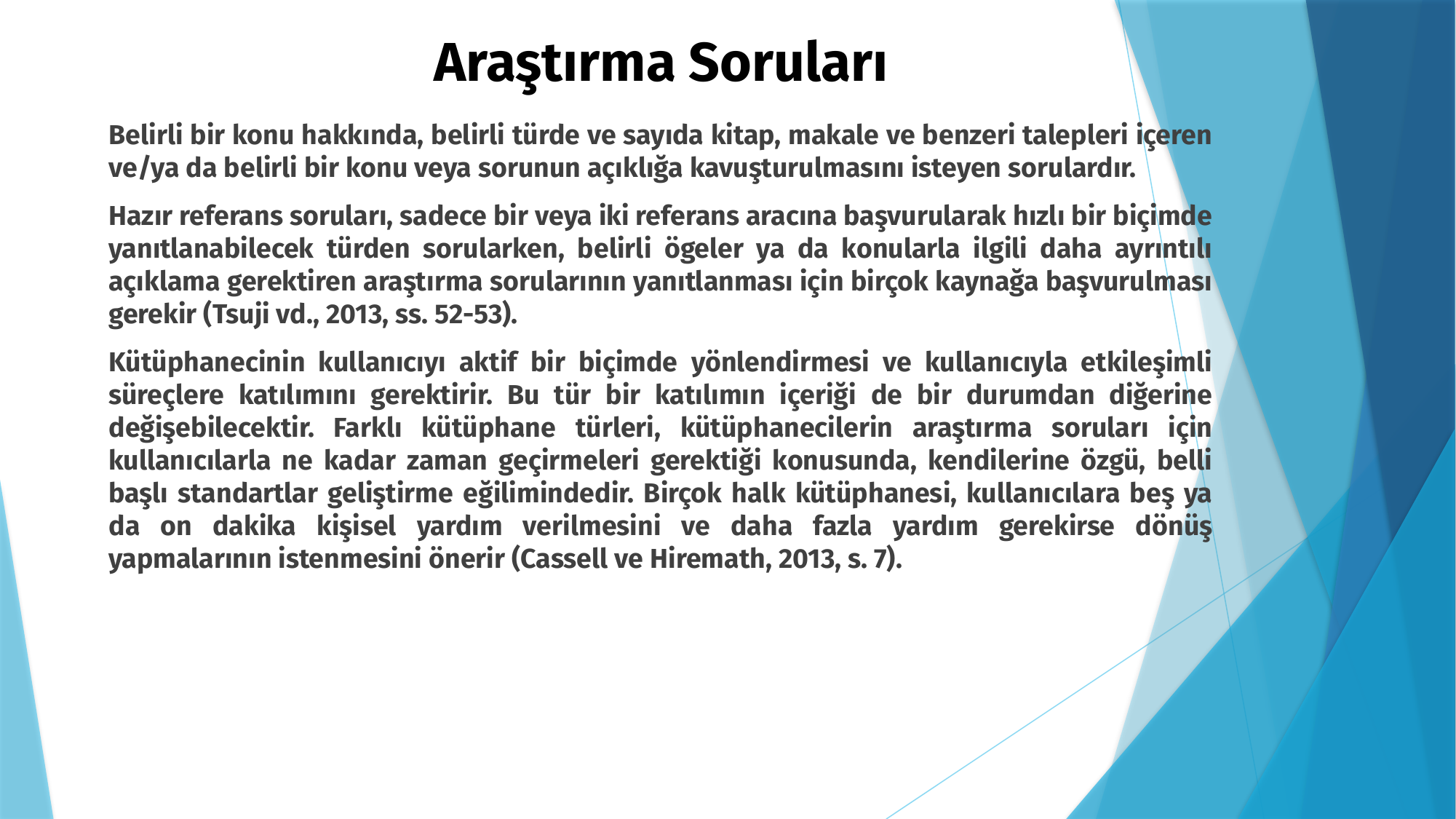

# Araştırma Soruları
Belirli bir konu hakkında, belirli türde ve sayıda kitap, makale ve benzeri talepleri içeren ve/ya da belirli bir konu veya sorunun açıklığa kavuşturulmasını isteyen sorulardır.
Hazır referans soruları, sadece bir veya iki referans aracına başvurularak hızlı bir biçimde yanıtlanabilecek türden sorularken, belirli ögeler ya da konularla ilgili daha ayrıntılı açıklama gerektiren araştırma sorularının yanıtlanması için birçok kaynağa başvurulması gerekir (Tsuji vd., 2013, ss. 52-53).
Kütüphanecinin kullanıcıyı aktif bir biçimde yönlendirmesi ve kullanıcıyla etkileşimli süreçlere katılımını gerektirir. Bu tür bir katılımın içeriği de bir durumdan diğerine değişebilecektir. Farklı kütüphane türleri, kütüphanecilerin araştırma soruları için kullanıcılarla ne kadar zaman geçirmeleri gerektiği konusunda, kendilerine özgü, belli başlı standartlar geliştirme eğilimindedir. Birçok halk kütüphanesi, kullanıcılara beş ya da on dakika kişisel yardım verilmesini ve daha fazla yardım gerekirse dönüş yapmalarının istenmesini önerir (Cassell ve Hiremath, 2013, s. 7).